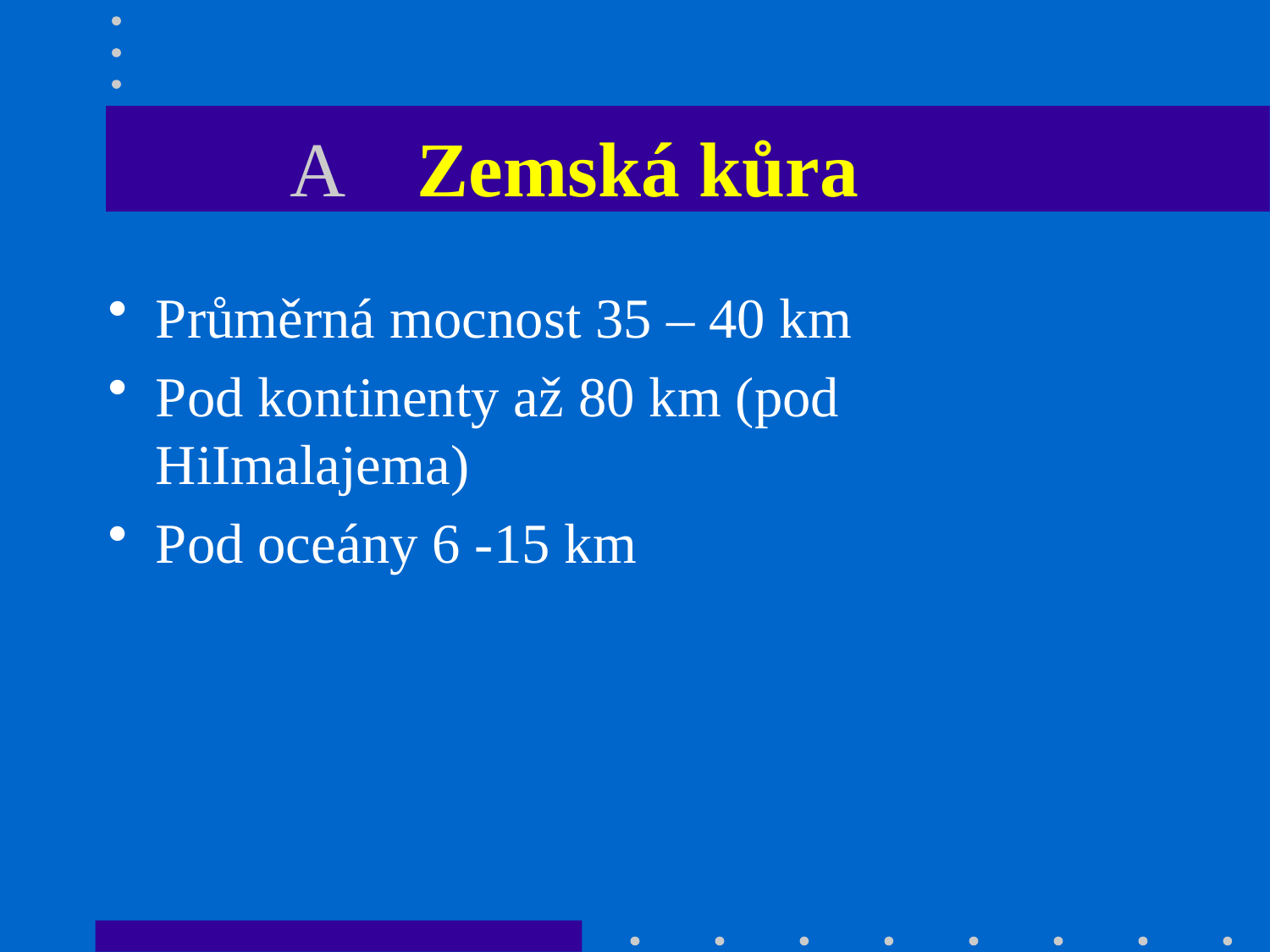

# A	Zemská kůra
Průměrná mocnost 35 – 40 km
Pod kontinenty až 80 km (pod HiImalajema)
Pod oceány 6 -15 km